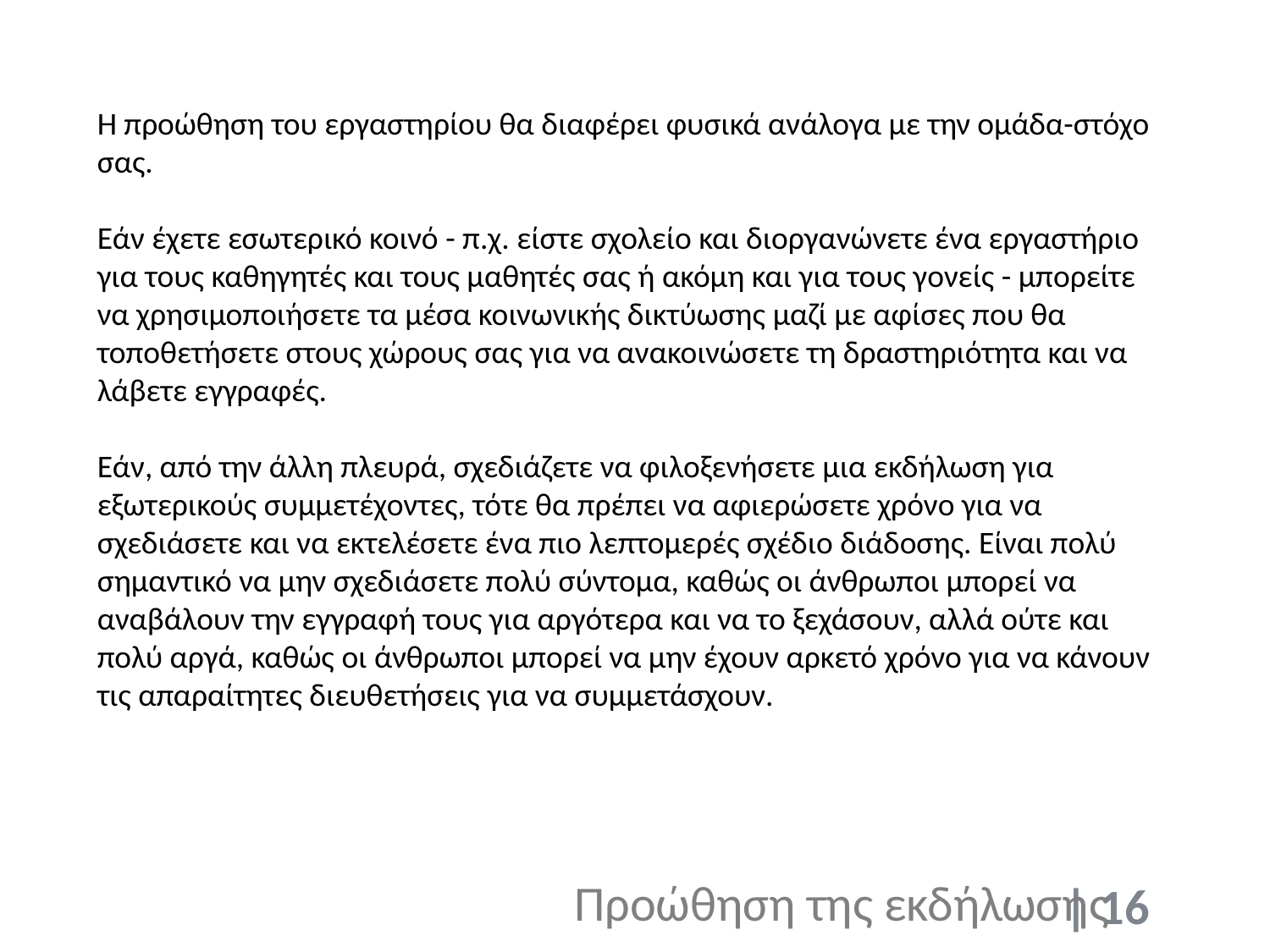

Η προώθηση του εργαστηρίου θα διαφέρει φυσικά ανάλογα με την ομάδα-στόχο σας.

Εάν έχετε εσωτερικό κοινό - π.χ. είστε σχολείο και διοργανώνετε ένα εργαστήριο για τους καθηγητές και τους μαθητές σας ή ακόμη και για τους γονείς - μπορείτε να χρησιμοποιήσετε τα μέσα κοινωνικής δικτύωσης μαζί με αφίσες που θα τοποθετήσετε στους χώρους σας για να ανακοινώσετε τη δραστηριότητα και να λάβετε εγγραφές.

Εάν, από την άλλη πλευρά, σχεδιάζετε να φιλοξενήσετε μια εκδήλωση για εξωτερικούς συμμετέχοντες, τότε θα πρέπει να αφιερώσετε χρόνο για να σχεδιάσετε και να εκτελέσετε ένα πιο λεπτομερές σχέδιο διάδοσης. Είναι πολύ σημαντικό να μην σχεδιάσετε πολύ σύντομα, καθώς οι άνθρωποι μπορεί να αναβάλουν την εγγραφή τους για αργότερα και να το ξεχάσουν, αλλά ούτε και πολύ αργά, καθώς οι άνθρωποι μπορεί να μην έχουν αρκετό χρόνο για να κάνουν τις απαραίτητες διευθετήσεις για να συμμετάσχουν.
Προώθηση της εκδήλωσης